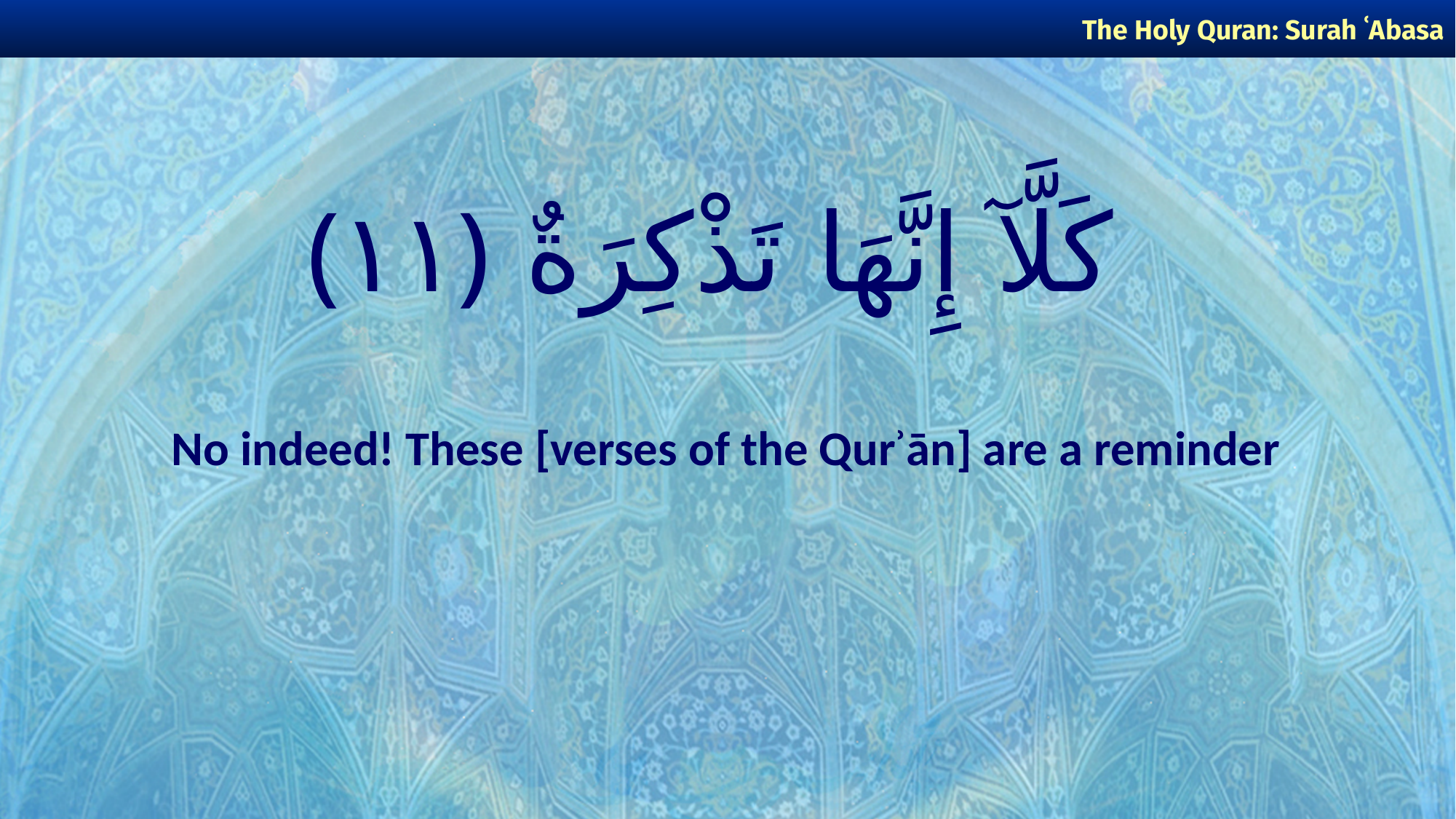

The Holy Quran: Surah ʿAbasa
# كَلَّآ إِنَّهَا تَذْكِرَةٌ ﴿١١﴾
No indeed! These [verses of the Qurʾān] are a reminder